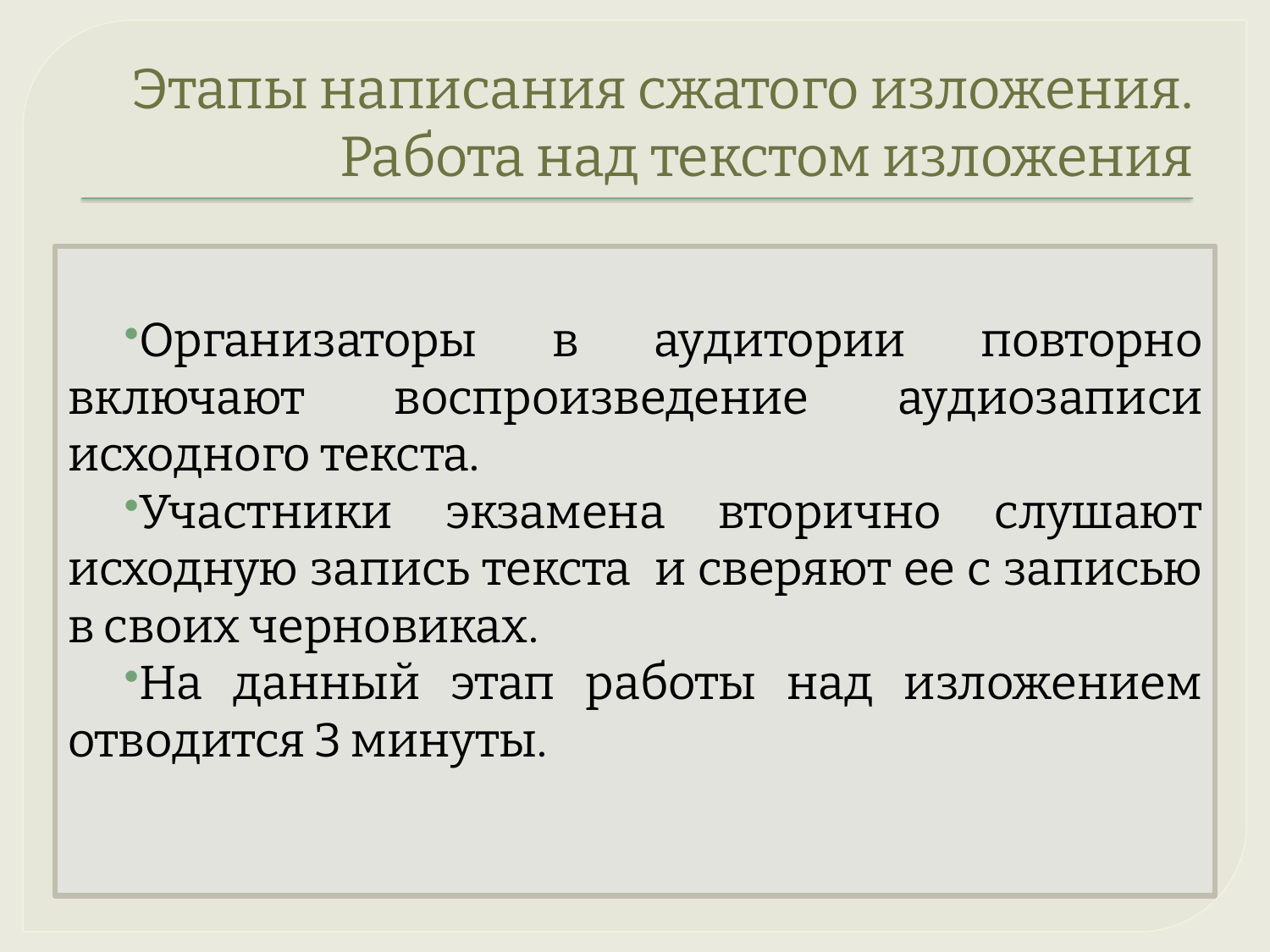

# Этапы написания сжатого изложения. Работа над текстом изложения

Организаторы в аудитории повторно включают воспроизведение аудиозаписи исходного текста.
Участники экзамена вторично слушают исходную запись текста  и сверяют ее с записью в своих черновиках.
На данный этап работы над изложением отводится 3 минуты.